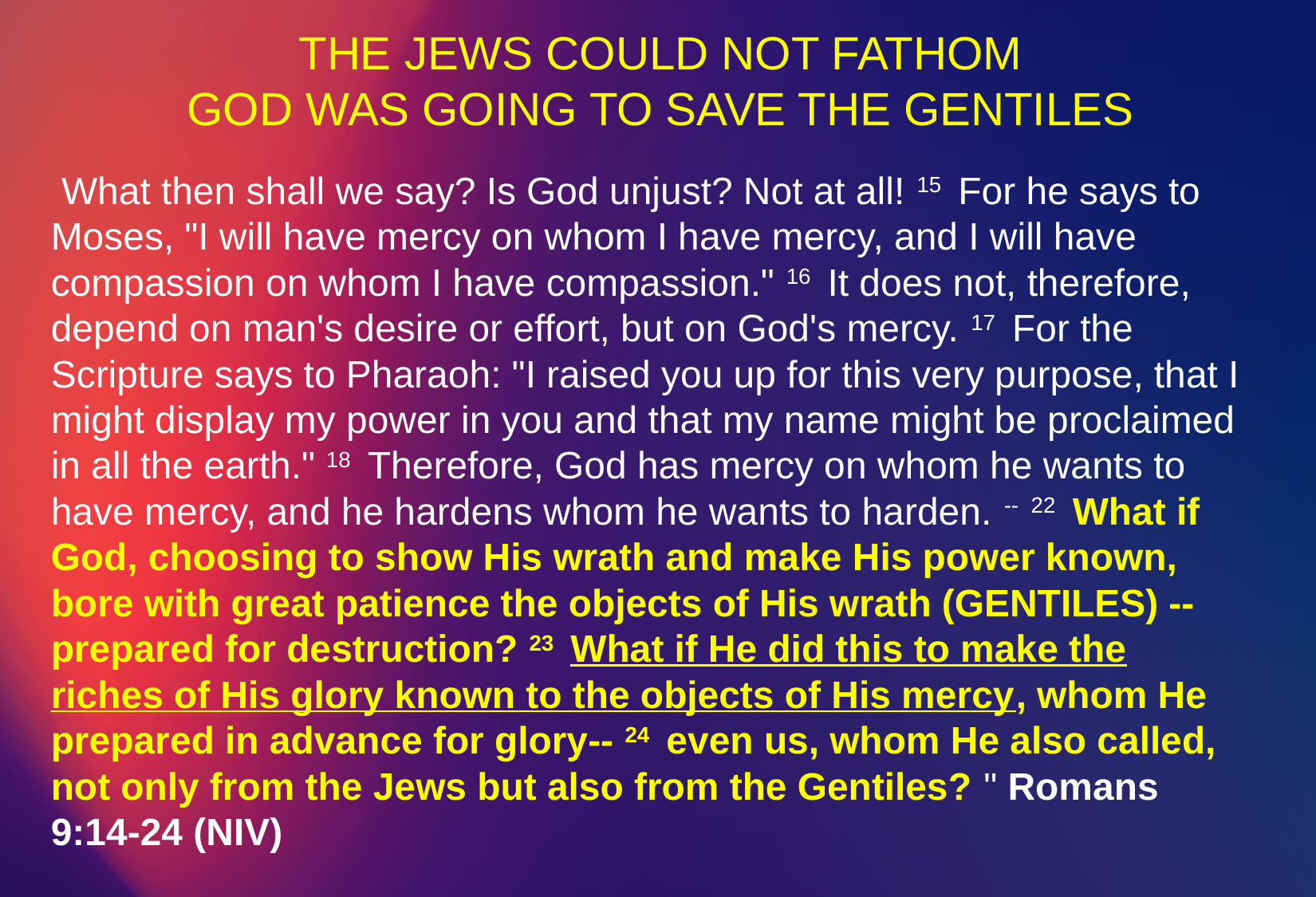

THE JEWS COULD NOT FATHOM
GOD WAS GOING TO SAVE THE GENTILES
 What then shall we say? Is God unjust? Not at all! 15  For he says to Moses, "I will have mercy on whom I have mercy, and I will have compassion on whom I have compassion." 16  It does not, therefore, depend on man's desire or effort, but on God's mercy. 17  For the Scripture says to Pharaoh: "I raised you up for this very purpose, that I might display my power in you and that my name might be proclaimed in all the earth." 18  Therefore, God has mercy on whom he wants to have mercy, and he hardens whom he wants to harden. --  22  What if God, choosing to show His wrath and make His power known, bore with great patience the objects of His wrath (GENTILES) --prepared for destruction? 23  What if He did this to make the riches of His glory known to the objects of His mercy, whom He prepared in advance for glory-- 24  even us, whom He also called, not only from the Jews but also from the Gentiles? " Romans 9:14-24 (NIV)